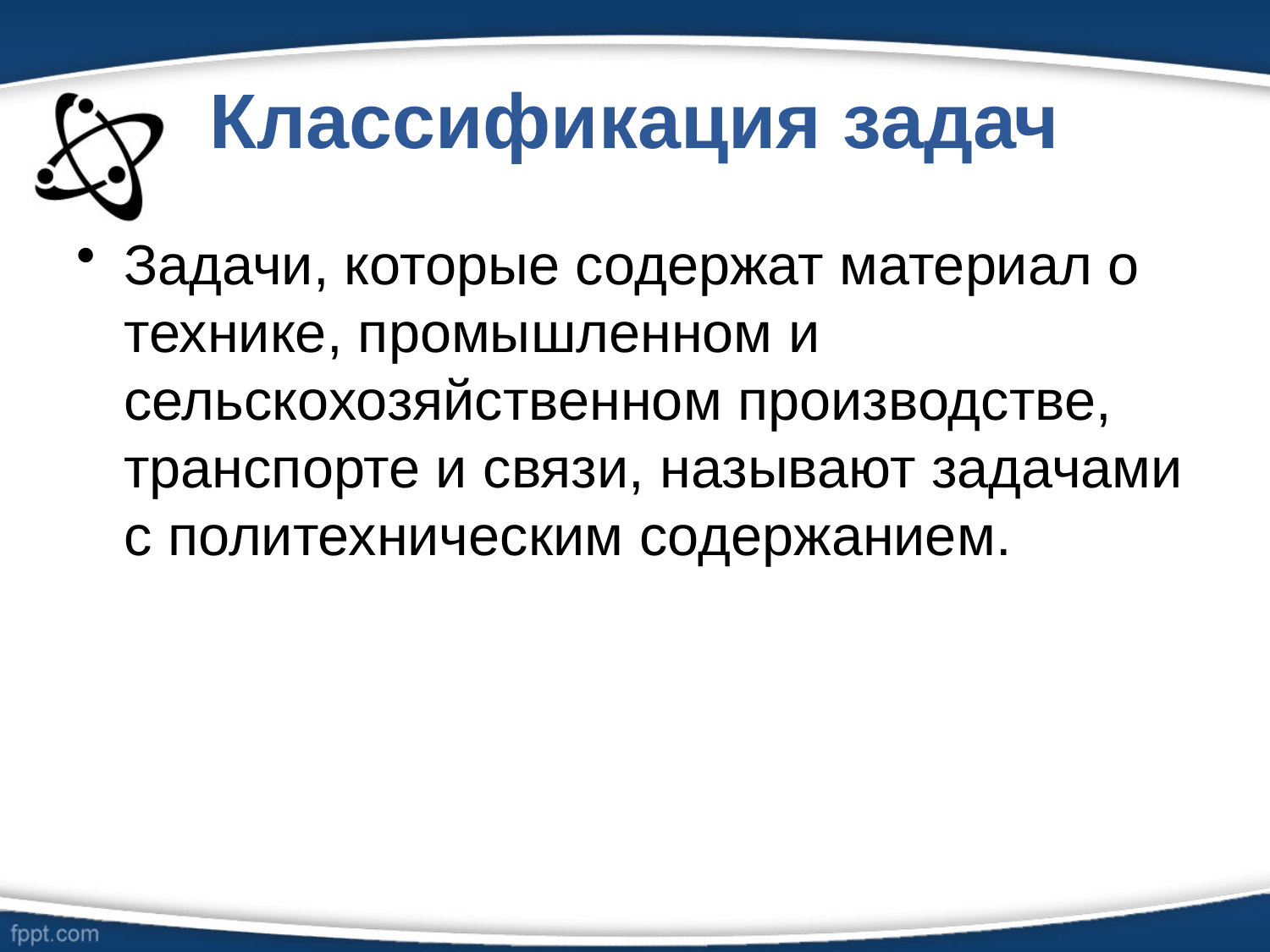

# Классификация задач
Задачи, которые содержат материал о технике, промышленном и сельскохозяйственном производстве, транспорте и связи, называют задачами с политехническим содержанием.